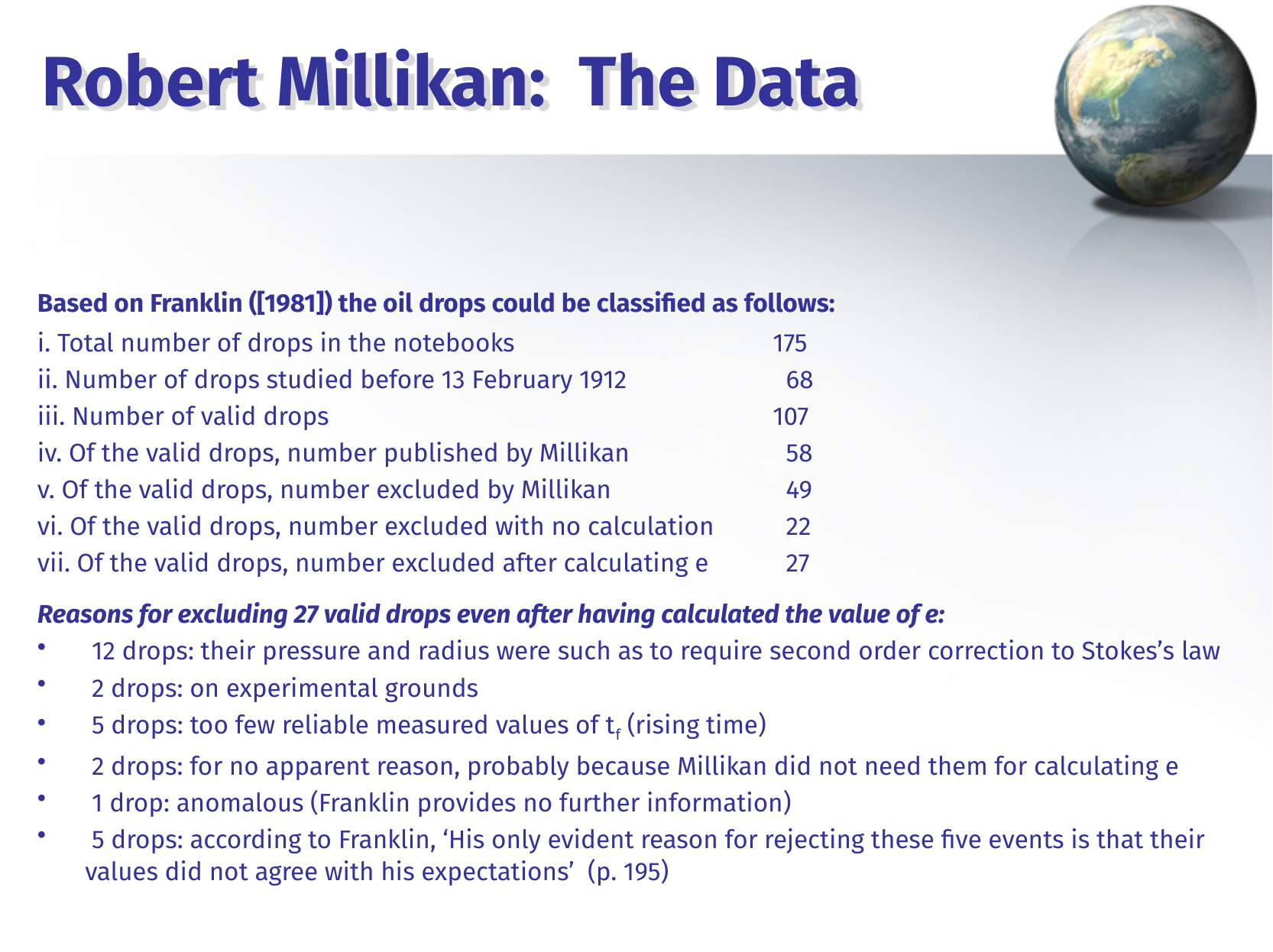

# Robert Millikan:  The Data
Based on Franklin ([1981]) the oil drops could be classified as follows:
i. Total number of drops in the notebooks 			175
ii. Number of drops studied before 13 February 1912 		  68
iii. Number of valid drops 				107
iv. Of the valid drops, number published by Millikan 		  58
v. Of the valid drops, number excluded by Millikan 		  49
vi. Of the valid drops, number excluded with no calculation 	  22
vii. Of the valid drops, number excluded after calculating e 	  27
Reasons for excluding 27 valid drops even after having calculated the value of e:
 12 drops: their pressure and radius were such as to require second order correction to Stokes’s law
 2 drops: on experimental grounds
 5 drops: too few reliable measured values of tf (rising time)
 2 drops: for no apparent reason, probably because Millikan did not need them for calculating e
 1 drop: anomalous (Franklin provides no further information)
 5 drops: according to Franklin, ‘His only evident reason for rejecting these five events is that their values did not agree with his expectations’  (p. 195)